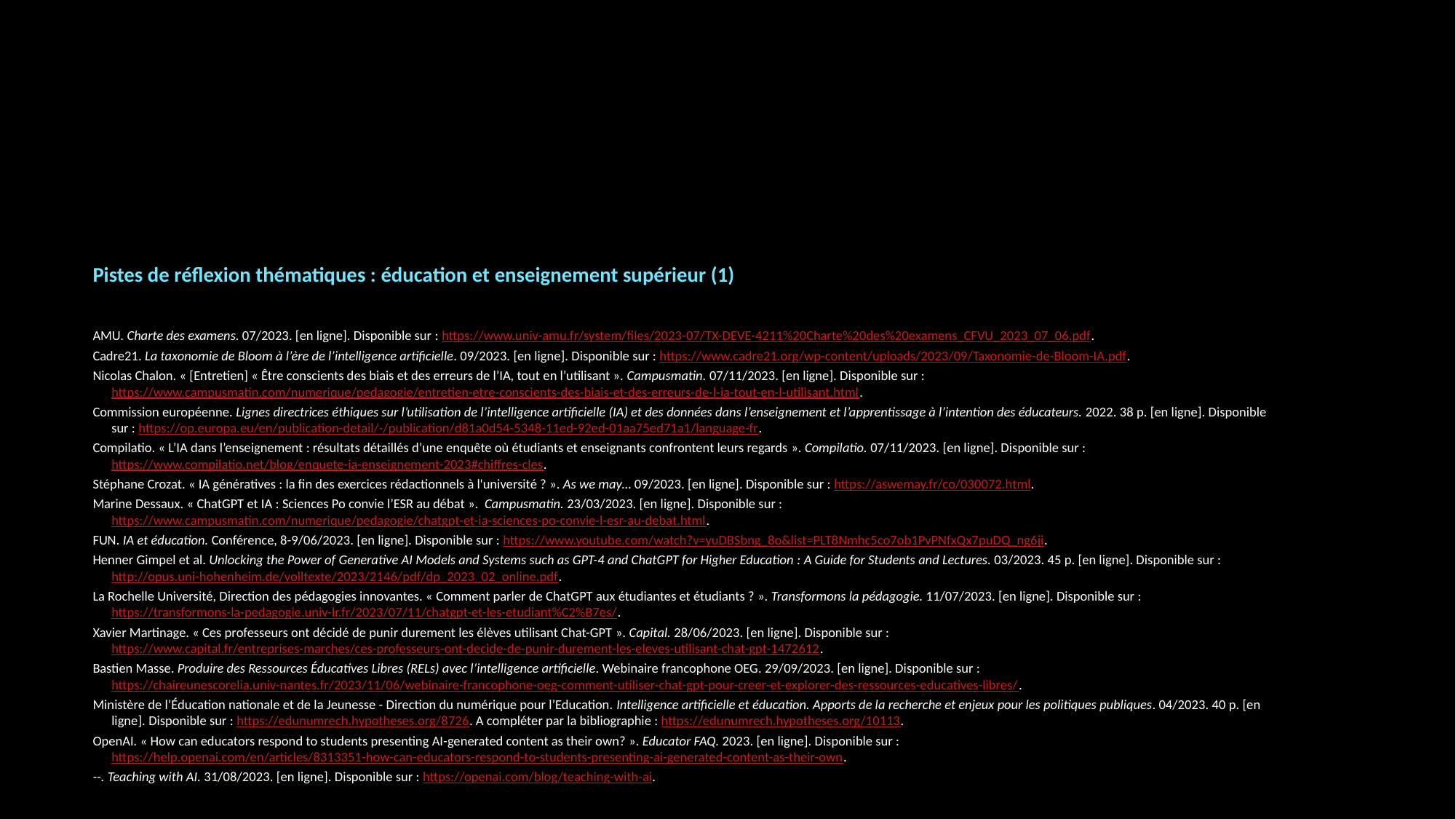

Pistes de réflexion thématiques : éducation et enseignement supérieur (1)

AMU. Charte des examens. 07/2023. [en ligne]. Disponible sur : https://www.univ-amu.fr/system/files/2023-07/TX-DEVE-4211%20Charte%20des%20examens_CFVU_2023_07_06.pdf.
Cadre21. La taxonomie de Bloom à l’ère de l’intelligence artificielle. 09/2023. [en ligne]. Disponible sur : https://www.cadre21.org/wp-content/uploads/2023/09/Taxonomie-de-Bloom-IA.pdf.
Nicolas Chalon. « [Entretien] « Être conscients des biais et des erreurs de l’IA, tout en l’utilisant ». Campusmatin. 07/11/2023. [en ligne]. Disponible sur : https://www.campusmatin.com/numerique/pedagogie/entretien-etre-conscients-des-biais-et-des-erreurs-de-l-ia-tout-en-l-utilisant.html.
Commission européenne. Lignes directrices éthiques sur l’utilisation de l’intelligence artificielle (IA) et des données dans l’enseignement et l’apprentissage à l’intention des éducateurs. 2022. 38 p. [en ligne]. Disponible sur : https://op.europa.eu/en/publication-detail/-/publication/d81a0d54-5348-11ed-92ed-01aa75ed71a1/language-fr.
Compilatio. « L’IA dans l’enseignement : résultats détaillés d’une enquête où étudiants et enseignants confrontent leurs regards ». Compilatio. 07/11/2023. [en ligne]. Disponible sur : https://www.compilatio.net/blog/enquete-ia-enseignement-2023#chiffres-cles.
Stéphane Crozat. « IA génératives : la fin des exercices rédactionnels à l'université ? ». As we may… 09/2023. [en ligne]. Disponible sur : https://aswemay.fr/co/030072.html.
Marine Dessaux. « ChatGPT et IA : Sciences Po convie l’ESR au débat ».  Campusmatin. 23/03/2023. [en ligne]. Disponible sur : https://www.campusmatin.com/numerique/pedagogie/chatgpt-et-ia-sciences-po-convie-l-esr-au-debat.html.
FUN. IA et éducation. Conférence, 8-9/06/2023. [en ligne]. Disponible sur : https://www.youtube.com/watch?v=yuDBSbng_8o&list=PLT8Nmhc5co7ob1PvPNfxQx7puDQ_ng6ji.
Henner Gimpel et al. Unlocking the Power of Generative AI Models and Systems such as GPT-4 and ChatGPT for Higher Education : A Guide for Students and Lectures. 03/2023. 45 p. [en ligne]. Disponible sur : http://opus.uni-hohenheim.de/volltexte/2023/2146/pdf/dp_2023_02_online.pdf.
La Rochelle Université, Direction des pédagogies innovantes. « Comment parler de ChatGPT aux étudiantes et étudiants ? ». Transformons la pédagogie. 11/07/2023. [en ligne]. Disponible sur : https://transformons-la-pedagogie.univ-lr.fr/2023/07/11/chatgpt-et-les-etudiant%C2%B7es/.
Xavier Martinage. « Ces professeurs ont décidé de punir durement les élèves utilisant Chat-GPT ». Capital. 28/06/2023. [en ligne]. Disponible sur : https://www.capital.fr/entreprises-marches/ces-professeurs-ont-decide-de-punir-durement-les-eleves-utilisant-chat-gpt-1472612.
Bastien Masse. Produire des Ressources Éducatives Libres (RELs) avec l’intelligence artificielle. Webinaire francophone OEG. 29/09/2023. [en ligne]. Disponible sur : https://chaireunescorelia.univ-nantes.fr/2023/11/06/webinaire-francophone-oeg-comment-utiliser-chat-gpt-pour-creer-et-explorer-des-ressources-educatives-libres/.
Ministère de l’Éducation nationale et de la Jeunesse - Direction du numérique pour l’Education. Intelligence artificielle et éducation. Apports de la recherche et enjeux pour les politiques publiques. 04/2023. 40 p. [en ligne]. Disponible sur : https://edunumrech.hypotheses.org/8726. A compléter par la bibliographie : https://edunumrech.hypotheses.org/10113.
OpenAI. « How can educators respond to students presenting AI-generated content as their own? ». Educator FAQ. 2023. [en ligne]. Disponible sur : https://help.openai.com/en/articles/8313351-how-can-educators-respond-to-students-presenting-ai-generated-content-as-their-own.
--. Teaching with AI. 31/08/2023. [en ligne]. Disponible sur : https://openai.com/blog/teaching-with-ai.